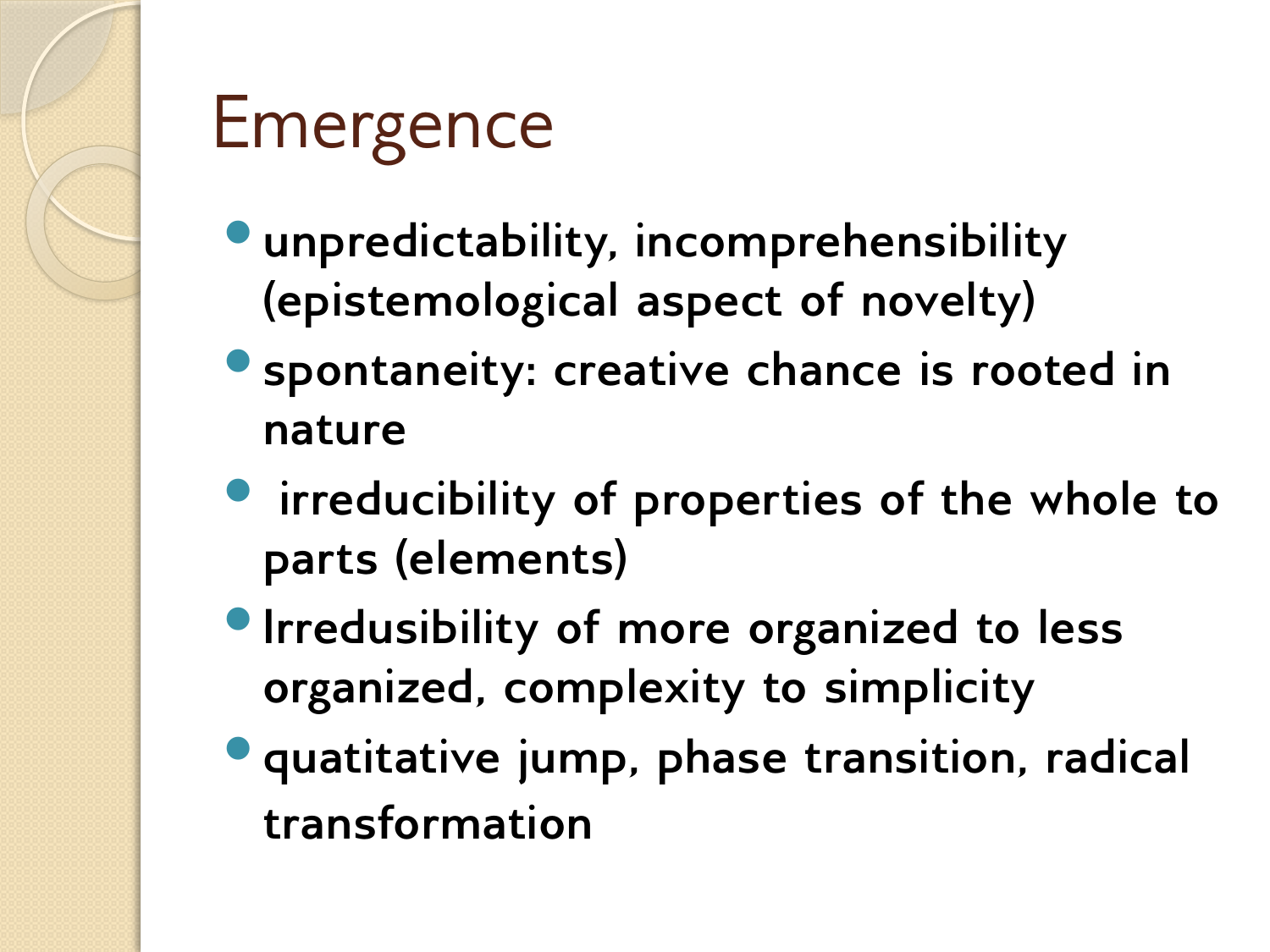

# Emergence
unpredictability, incomprehensibility (epistemological aspect of novelty)
spontaneity: creative chance is rooted in nature
 irreducibility of properties of the whole to parts (elements)
Irredusibility of more organized to less organized, complexity to simplicity
quatitative jump, phase transition, radical transformation